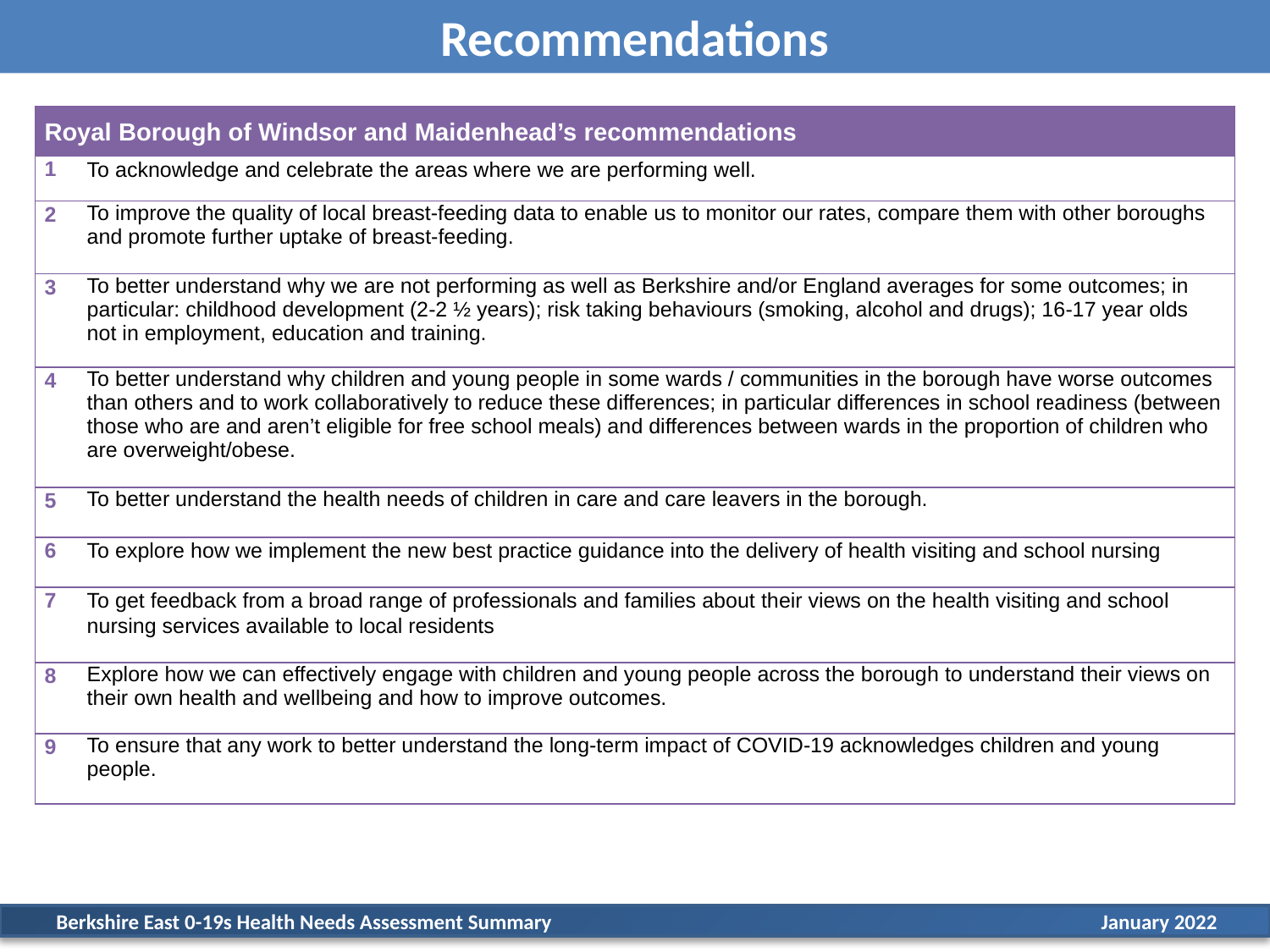

Recommendations
| Royal Borough of Windsor and Maidenhead’s recommendations |  |
| --- | --- |
| 1 | To acknowledge and celebrate the areas where we are performing well. |
| 2 | To improve the quality of local breast-feeding data to enable us to monitor our rates, compare them with other boroughs and promote further uptake of breast-feeding. |
| 3 | To better understand why we are not performing as well as Berkshire and/or England averages for some outcomes; in particular: childhood development (2-2 ½ years); risk taking behaviours (smoking, alcohol and drugs); 16-17 year olds not in employment, education and training. |
| 4 | To better understand why children and young people in some wards / communities in the borough have worse outcomes than others and to work collaboratively to reduce these differences; in particular differences in school readiness (between those who are and aren’t eligible for free school meals) and differences between wards in the proportion of children who are overweight/obese. |
| 5 | To better understand the health needs of children in care and care leavers in the borough. |
| 6 | To explore how we implement the new best practice guidance into the delivery of health visiting and school nursing |
| 7 | To get feedback from a broad range of professionals and families about their views on the health visiting and school nursing services available to local residents |
| 8 | Explore how we can effectively engage with children and young people across the borough to understand their views on their own health and wellbeing and how to improve outcomes. |
| 9 | To ensure that any work to better understand the long-term impact of COVID-19 acknowledges children and young people. |
         Berkshire East 0-19s Health Needs Assessment Summary				               January 2022